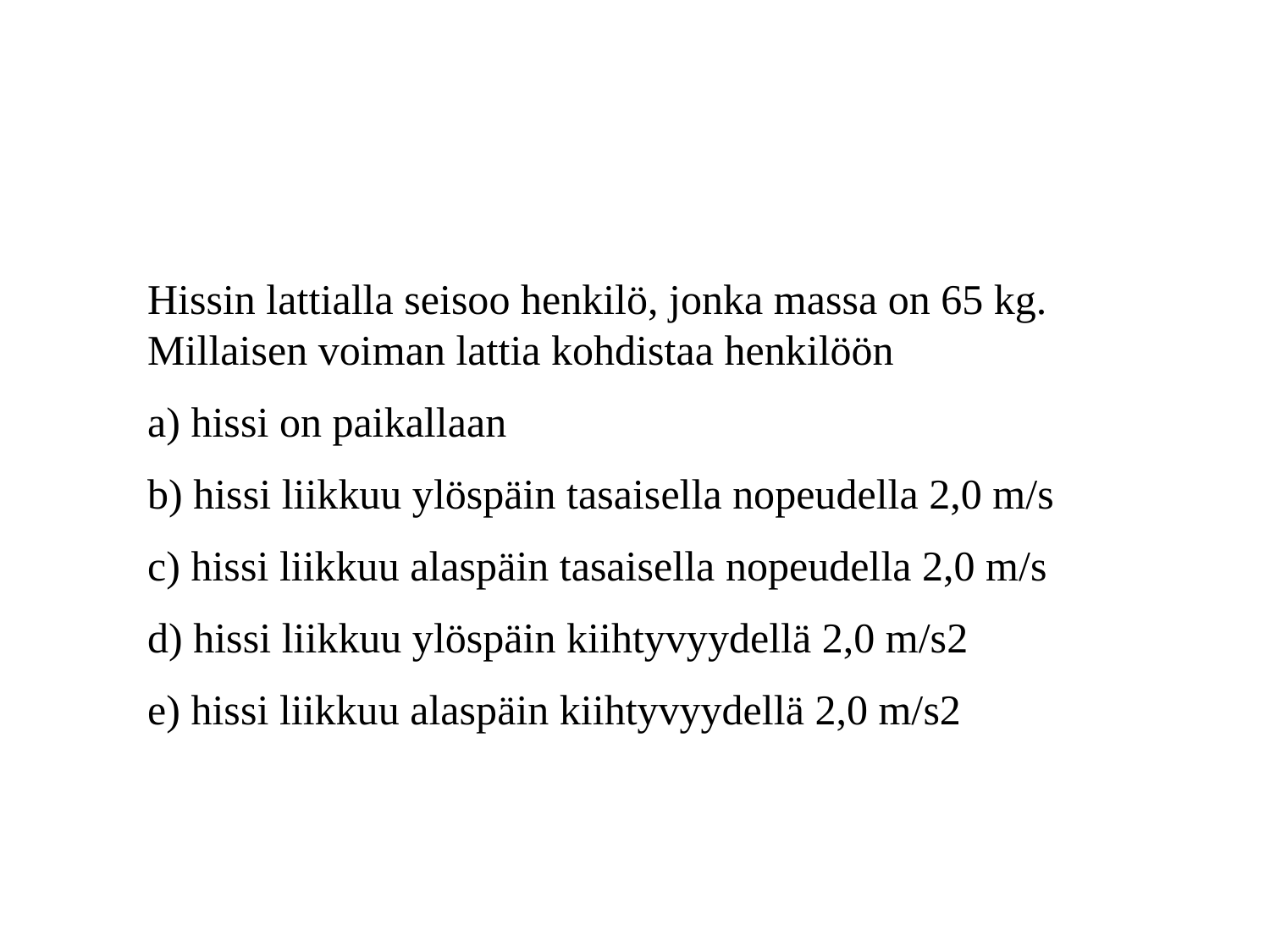

Hissin lattialla seisoo henkilö, jonka massa on 65 kg.
Millaisen voiman lattia kohdistaa henkilöön
a) hissi on paikallaan
b) hissi liikkuu ylöspäin tasaisella nopeudella 2,0 m/s
c) hissi liikkuu alaspäin tasaisella nopeudella 2,0 m/s
d) hissi liikkuu ylöspäin kiihtyvyydellä 2,0 m/s2
e) hissi liikkuu alaspäin kiihtyvyydellä 2,0 m/s2